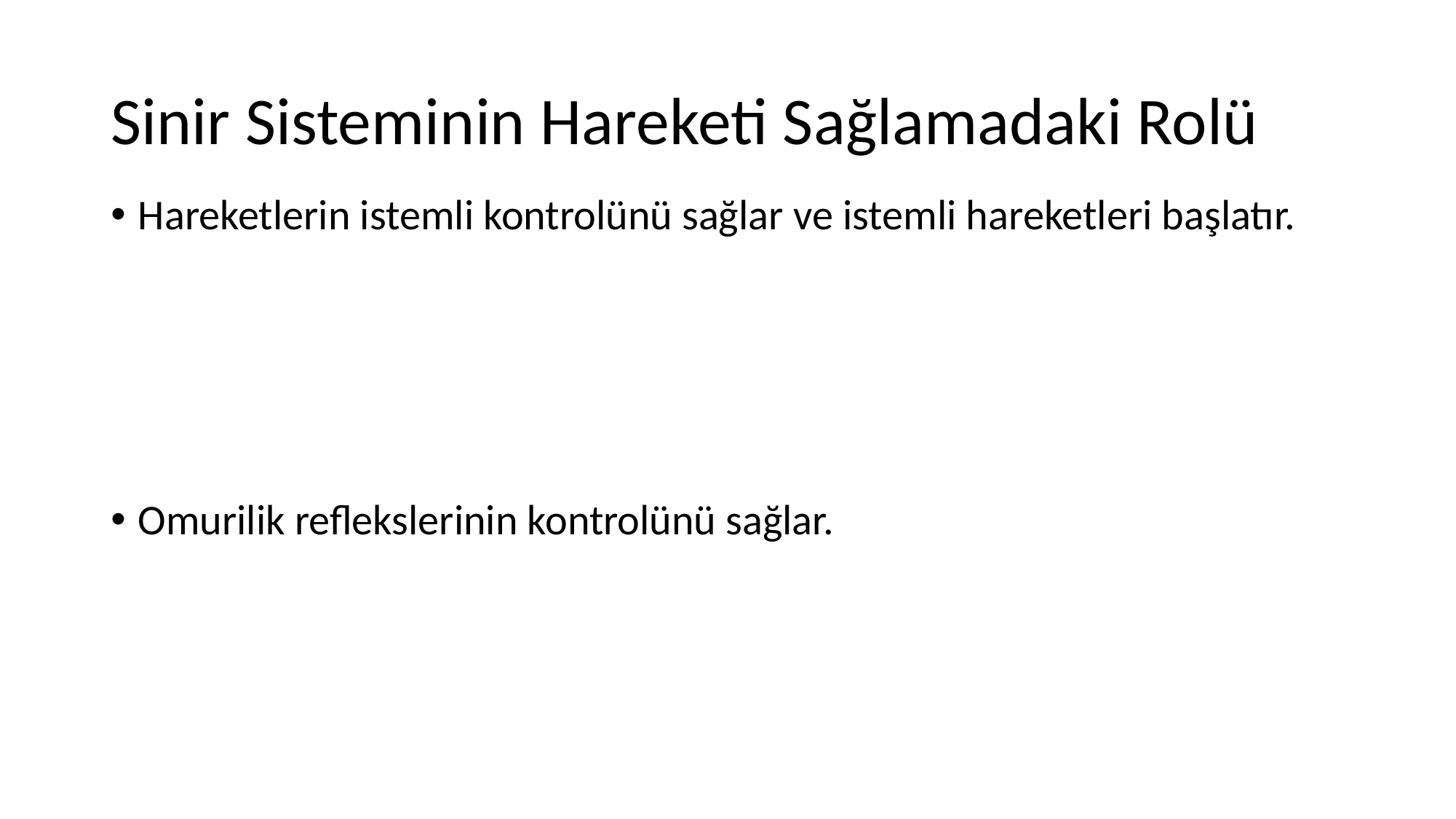

# Sinir Sisteminin Hareketi Sağlamadaki Rolü
Hareketlerin istemli kontrolünü sağlar ve istemli hareketleri başlatır.

Omurilik reflekslerinin kontrolünü sağlar.